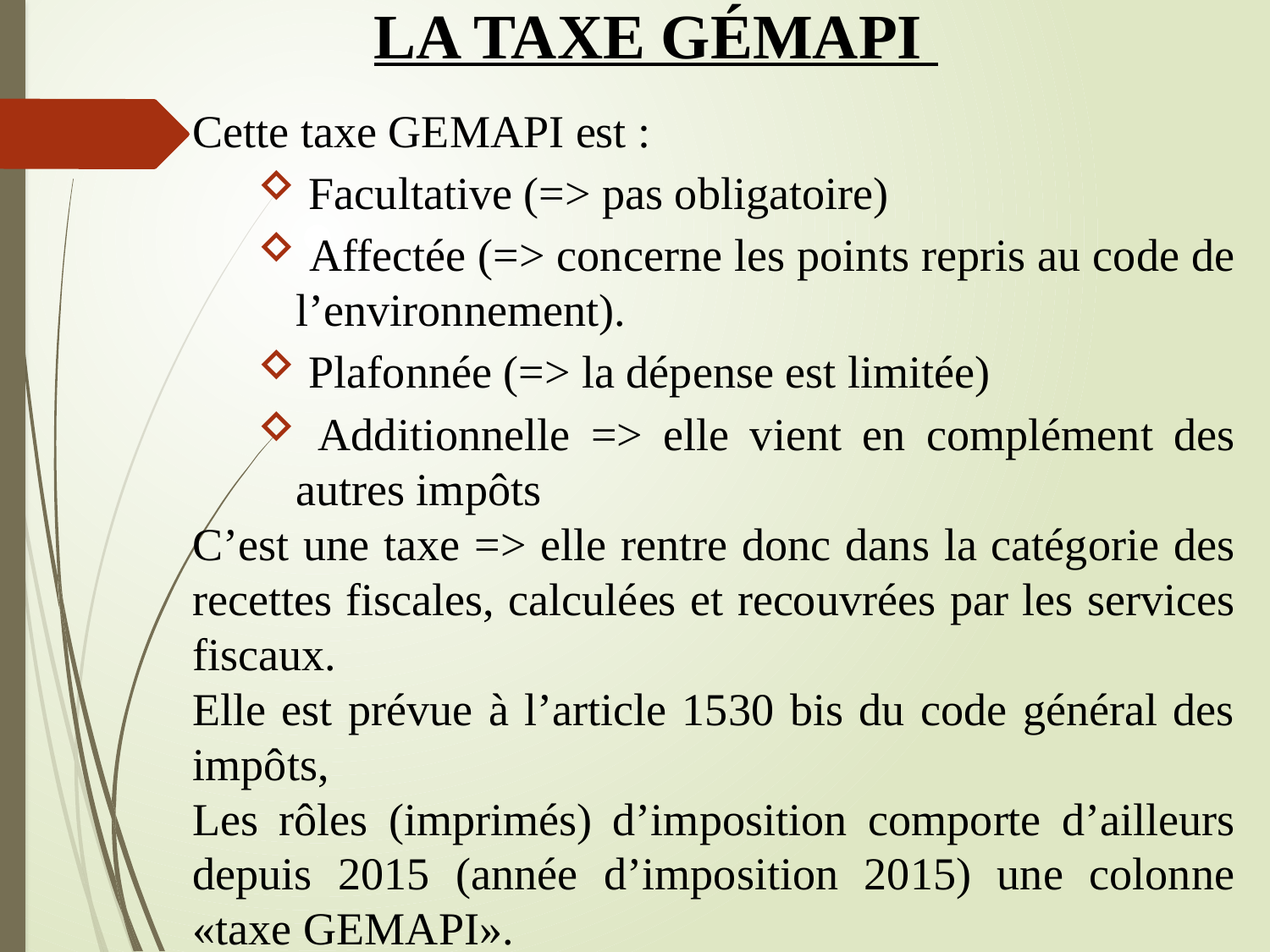

# LA TAXE GÉMAPI
Cette taxe GEMAPI est :
 Facultative (=> pas obligatoire)
 Affectée (=> concerne les points repris au code de l’environnement).
 Plafonnée (=> la dépense est limitée)
 Additionnelle => elle vient en complément des autres impôts
C’est une taxe => elle rentre donc dans la catégorie des recettes fiscales, calculées et recouvrées par les services fiscaux.
Elle est prévue à l’article 1530 bis du code général des impôts,
Les rôles (imprimés) d’imposition comporte d’ailleurs depuis 2015 (année d’imposition 2015) une colonne «taxe GEMAPI».